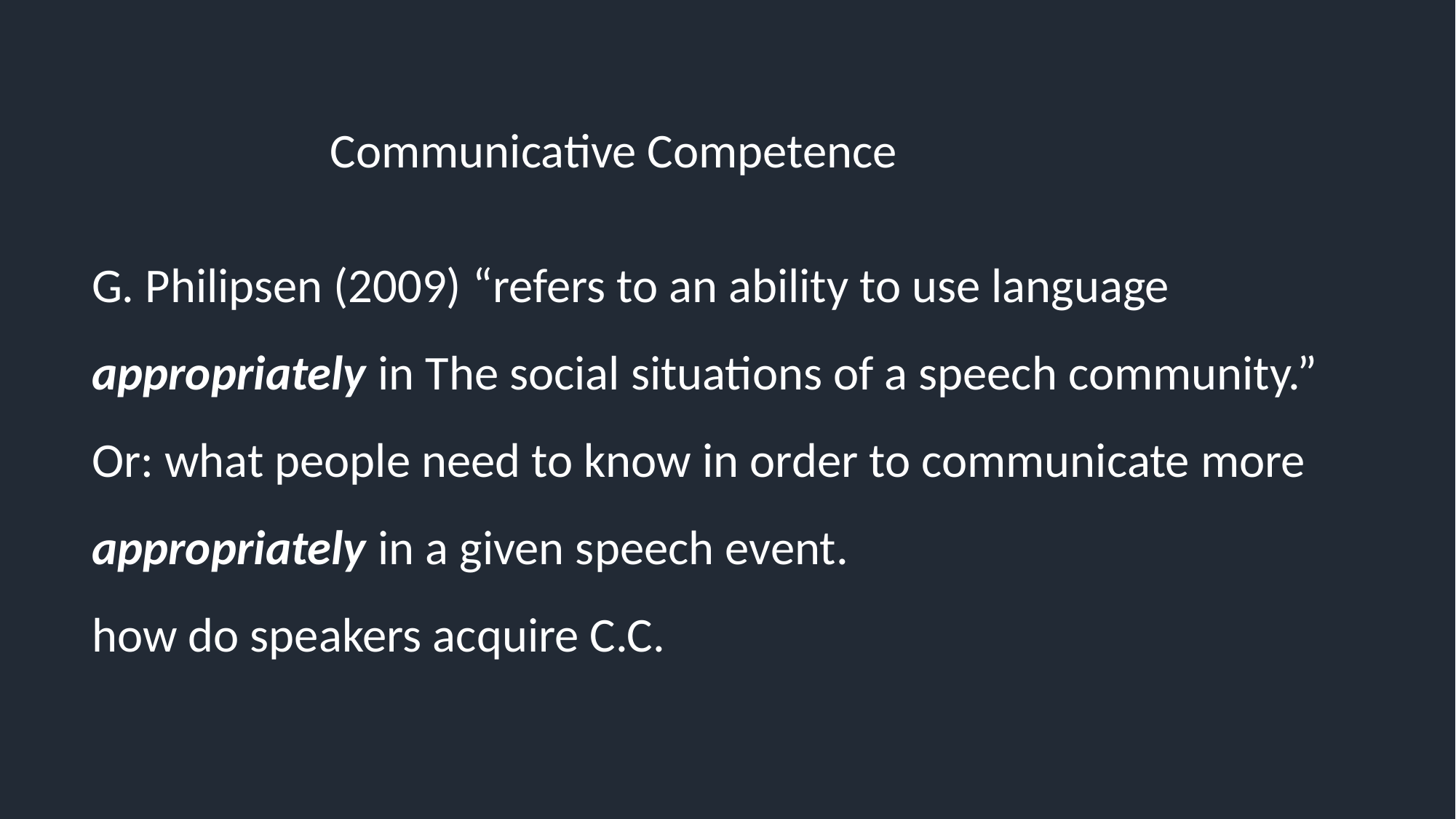

Communicative Competence
G. Philipsen (2009) “refers to an ability to use language appropriately in The social situations of a speech community.”
Or: what people need to know in order to communicate more appropriately in a given speech event.
how do speakers acquire C.C.